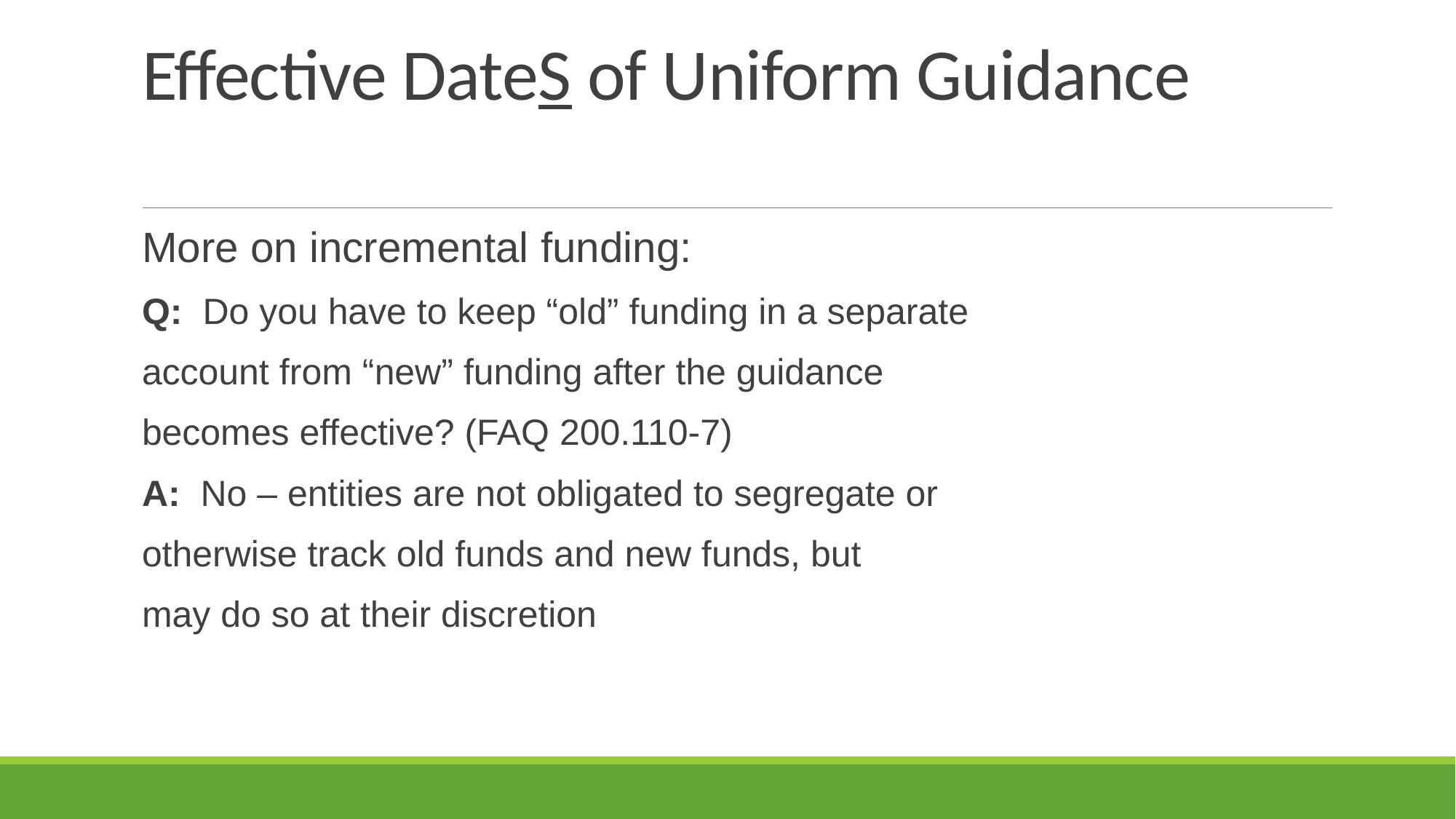

# Effective DateS of Uniform Guidance
More on incremental funding:
Q:  Do you have to keep “old” funding in a separate
account from “new” funding after the guidance
becomes effective? (FAQ 200.110-7)
A:  No – entities are not obligated to segregate or
otherwise track old funds and new funds, but
may do so at their discretion